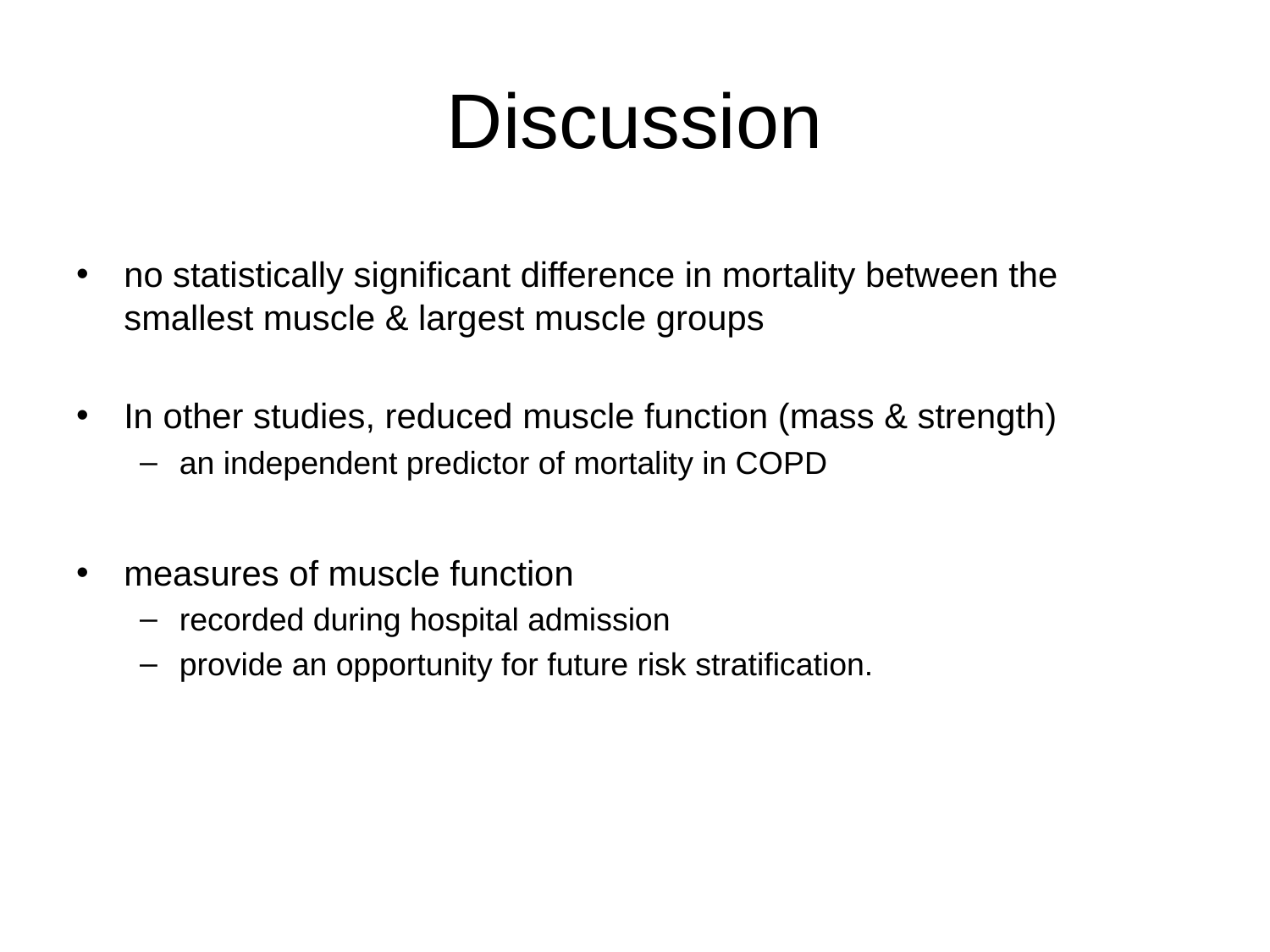

# Discussion
no statistically significant difference in mortality between the smallest muscle & largest muscle groups

In other studies, reduced muscle function (mass & strength)
an independent predictor of mortality in COPD

measures of muscle function
recorded during hospital admission
provide an opportunity for future risk stratification.